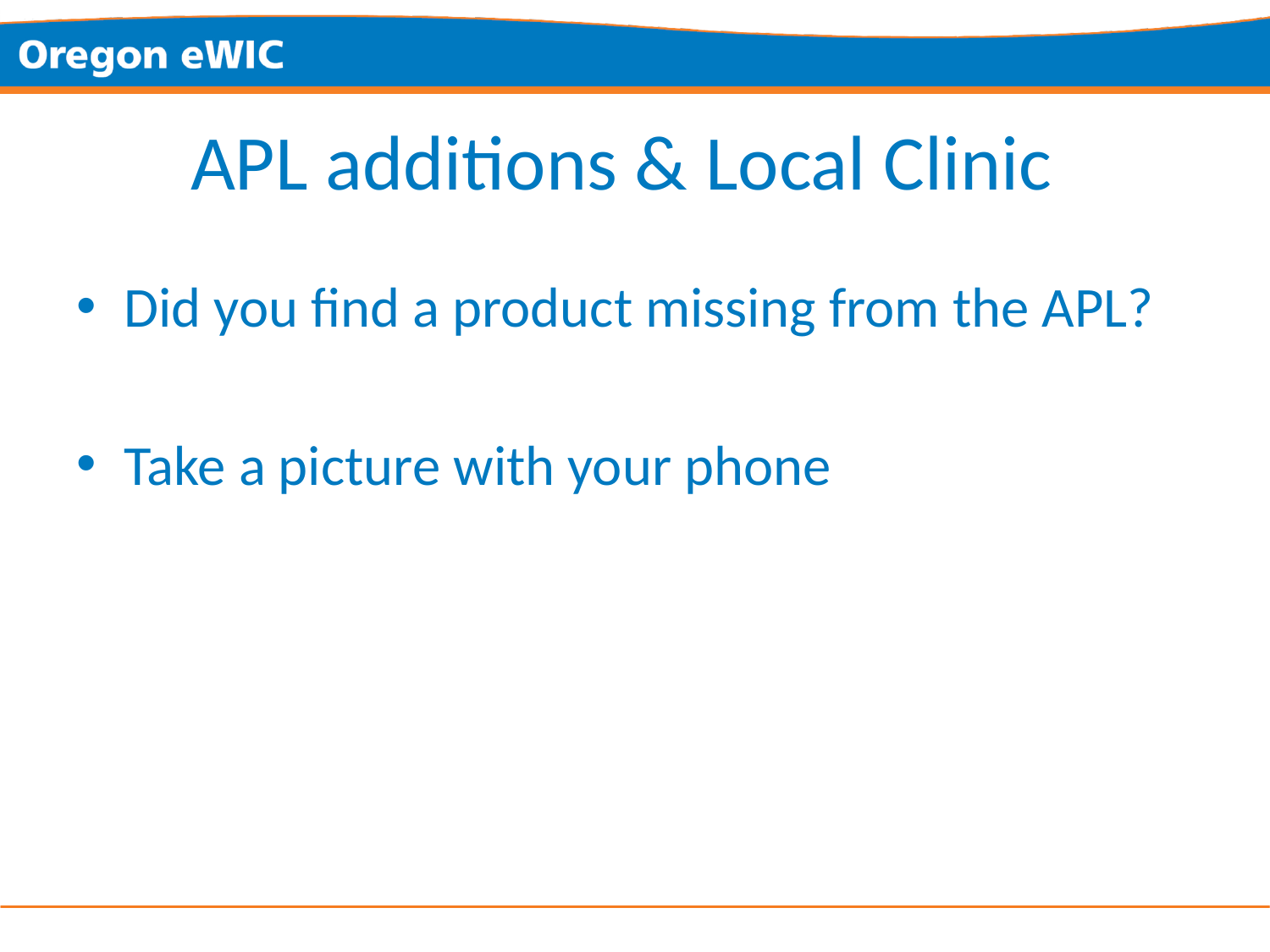

# APL additions & Local Clinic
Did you find a product missing from the APL?

Take a picture with your phone